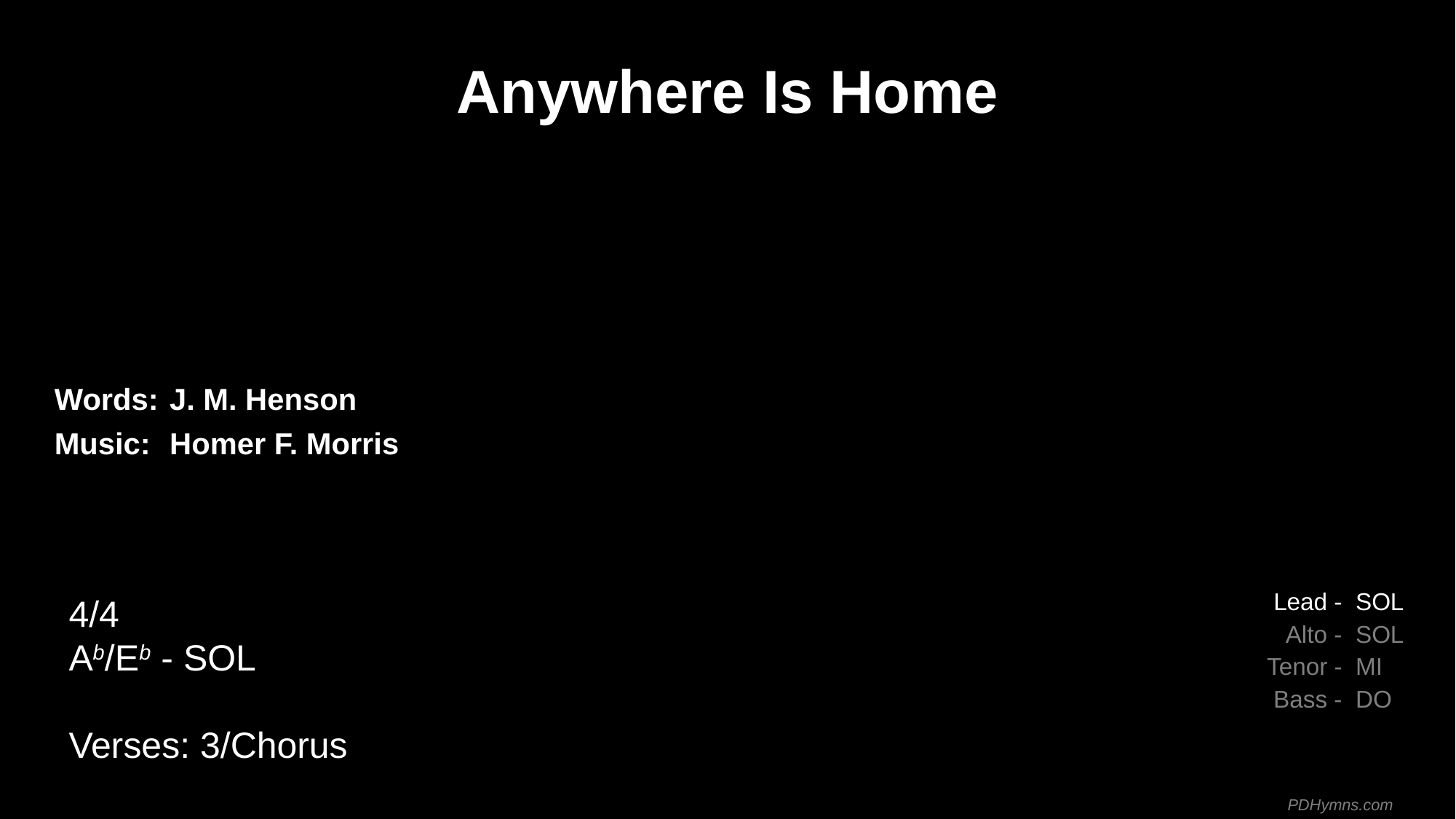

Anywhere Is Home

| Words: | J. M. Henson |
| --- | --- |
| Music: | Homer F. Morris |
|  |  |
|  |  |
4/4
Ab/Eb - SOL

Verses: 3/Chorus
| Lead - | SOL |
| --- | --- |
| Alto - | SOL |
| Tenor - | MI |
| Bass - | DO |
PDHymns.com